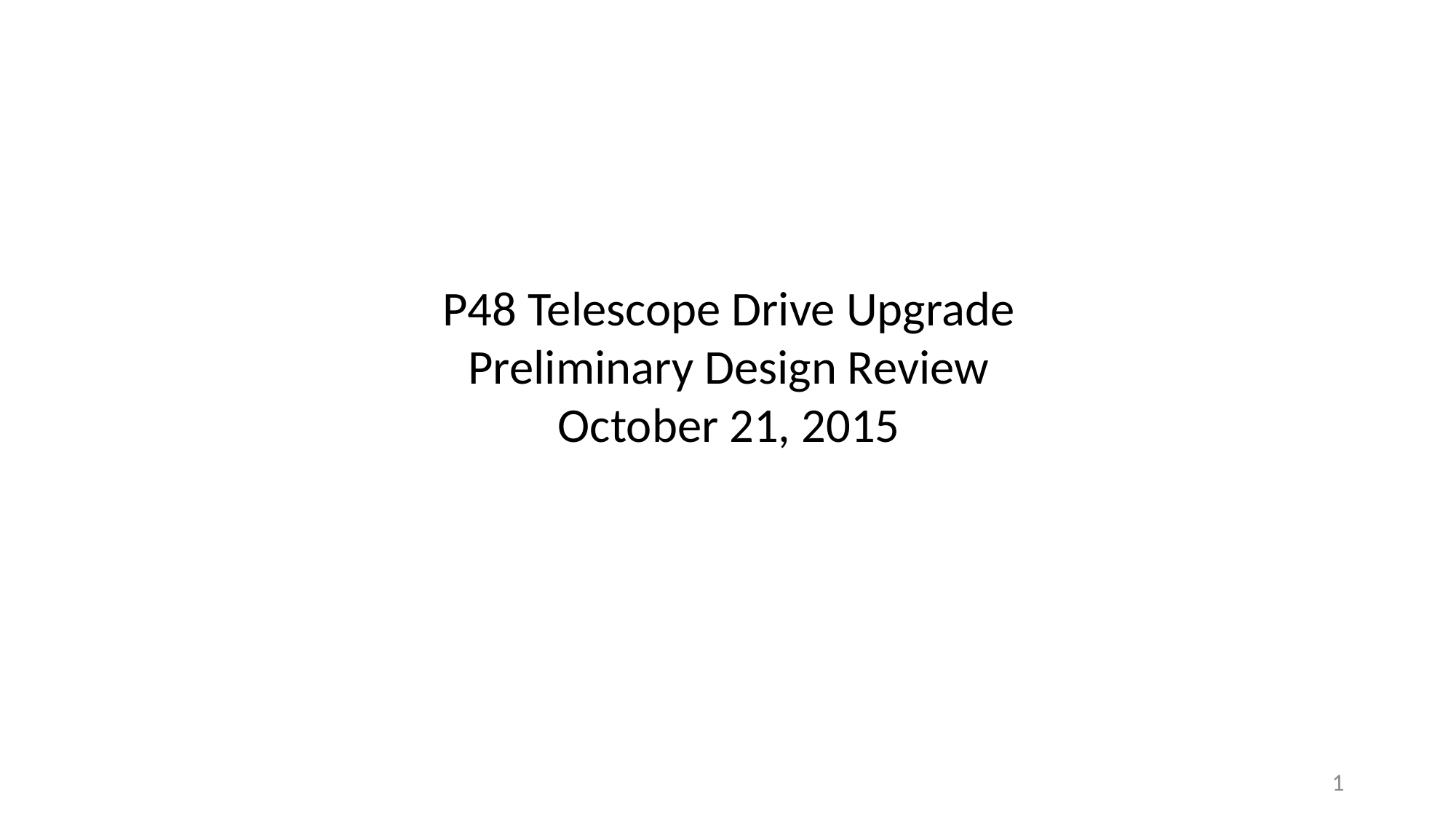

P48 Telescope Drive Upgrade
Preliminary Design Review
October 21, 2015
1